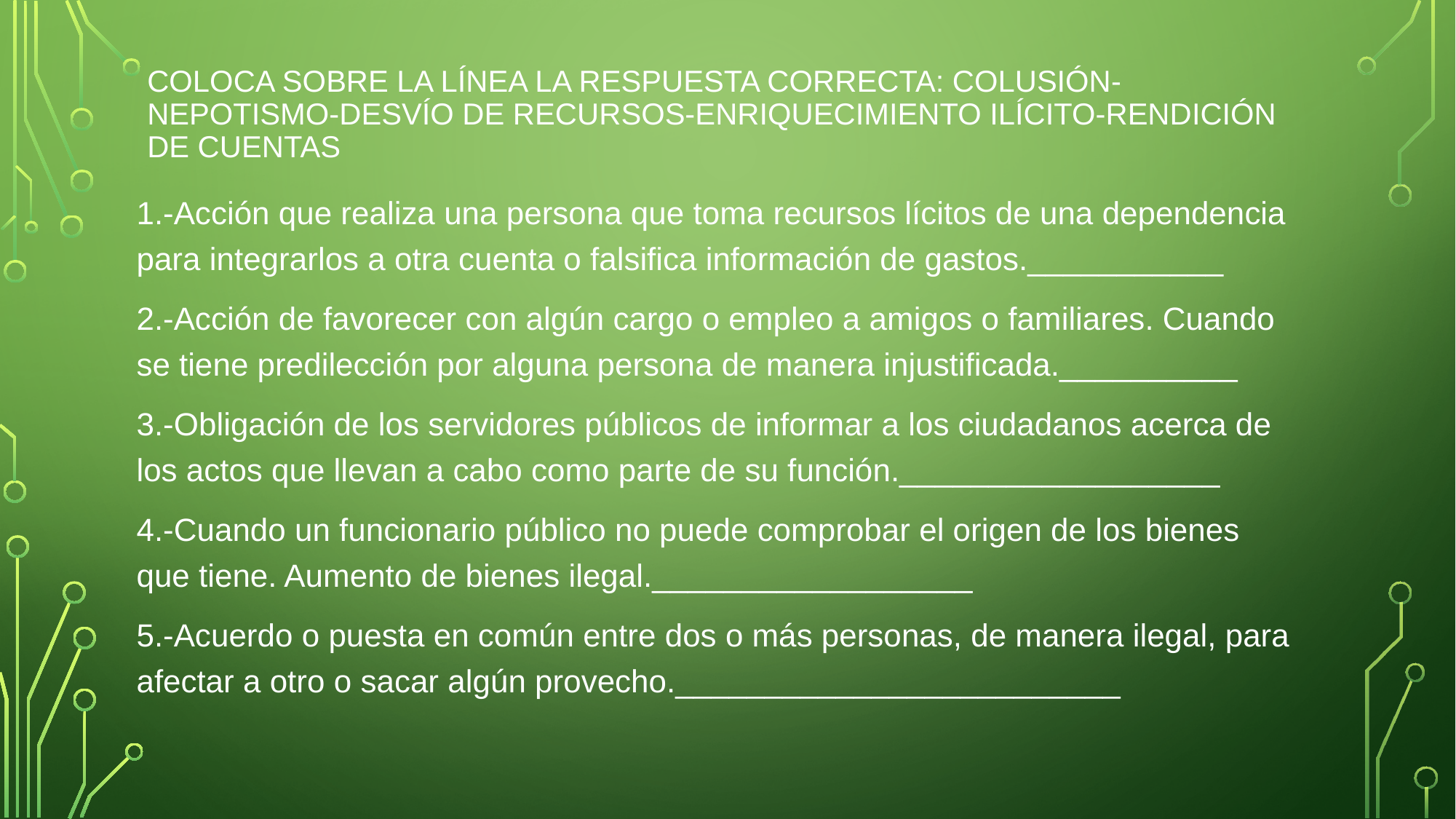

# Coloca sobre la línea la respuesta correcta: colusión-nepotismo-desvío de recursos-enriquecimiento ilícito-rendición de cuentas
1.-Acción que realiza una persona que toma recursos lícitos de una dependencia para integrarlos a otra cuenta o falsifica información de gastos.___________
2.-Acción de favorecer con algún cargo o empleo a amigos o familiares. Cuando se tiene predilección por alguna persona de manera injustificada.__________
3.-Obligación de los servidores públicos de informar a los ciudadanos acerca de los actos que llevan a cabo como parte de su función.__________________
4.-Cuando un funcionario público no puede comprobar el origen de los bienes que tiene. Aumento de bienes ilegal.__________________
5.-Acuerdo o puesta en común entre dos o más personas, de manera ilegal, para afectar a otro o sacar algún provecho._________________________